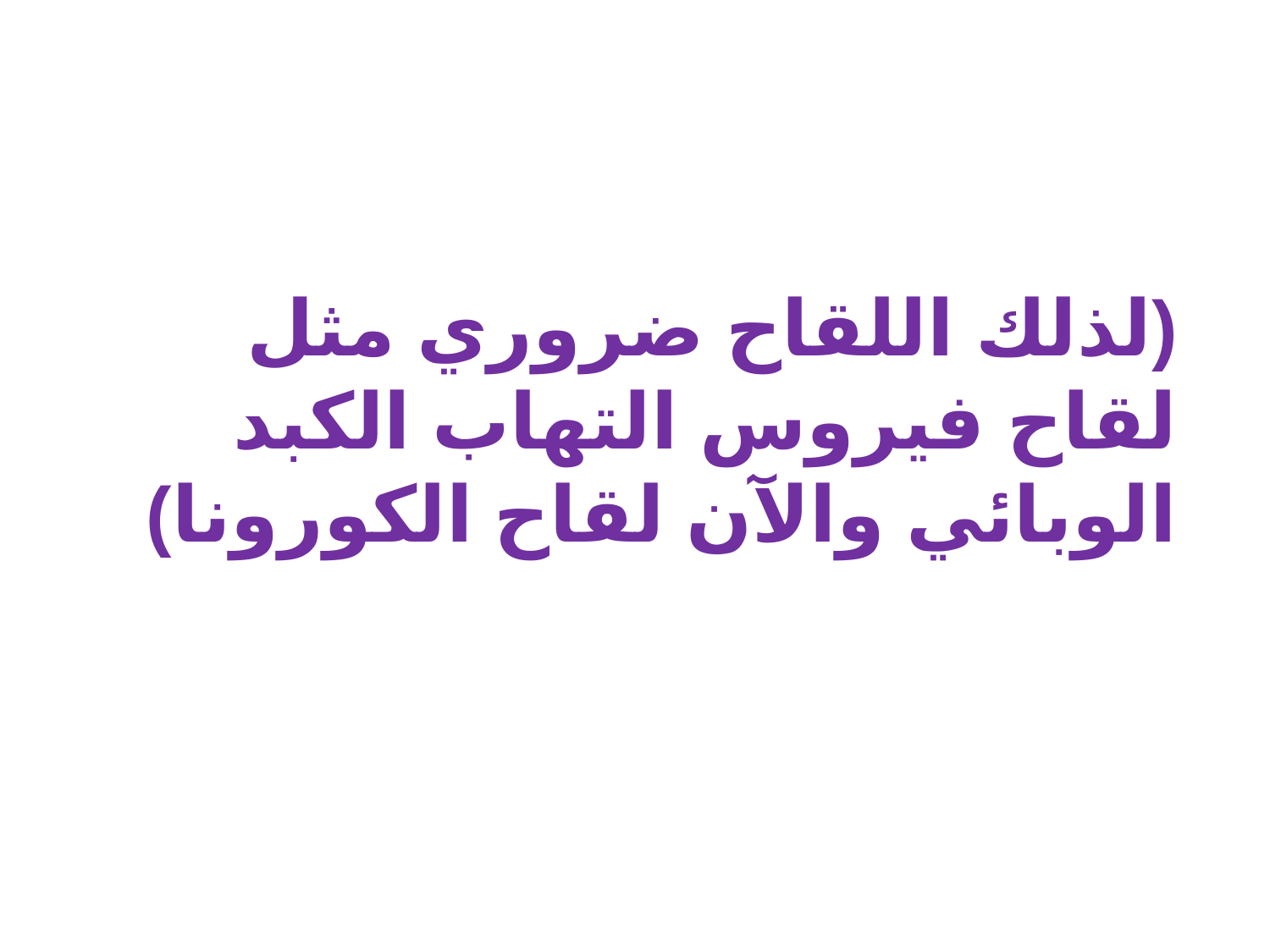

(لذلك اللقاح ضروري مثل لقاح فيروس التهاب الكبد الوبائي والآن لقاح الكورونا)